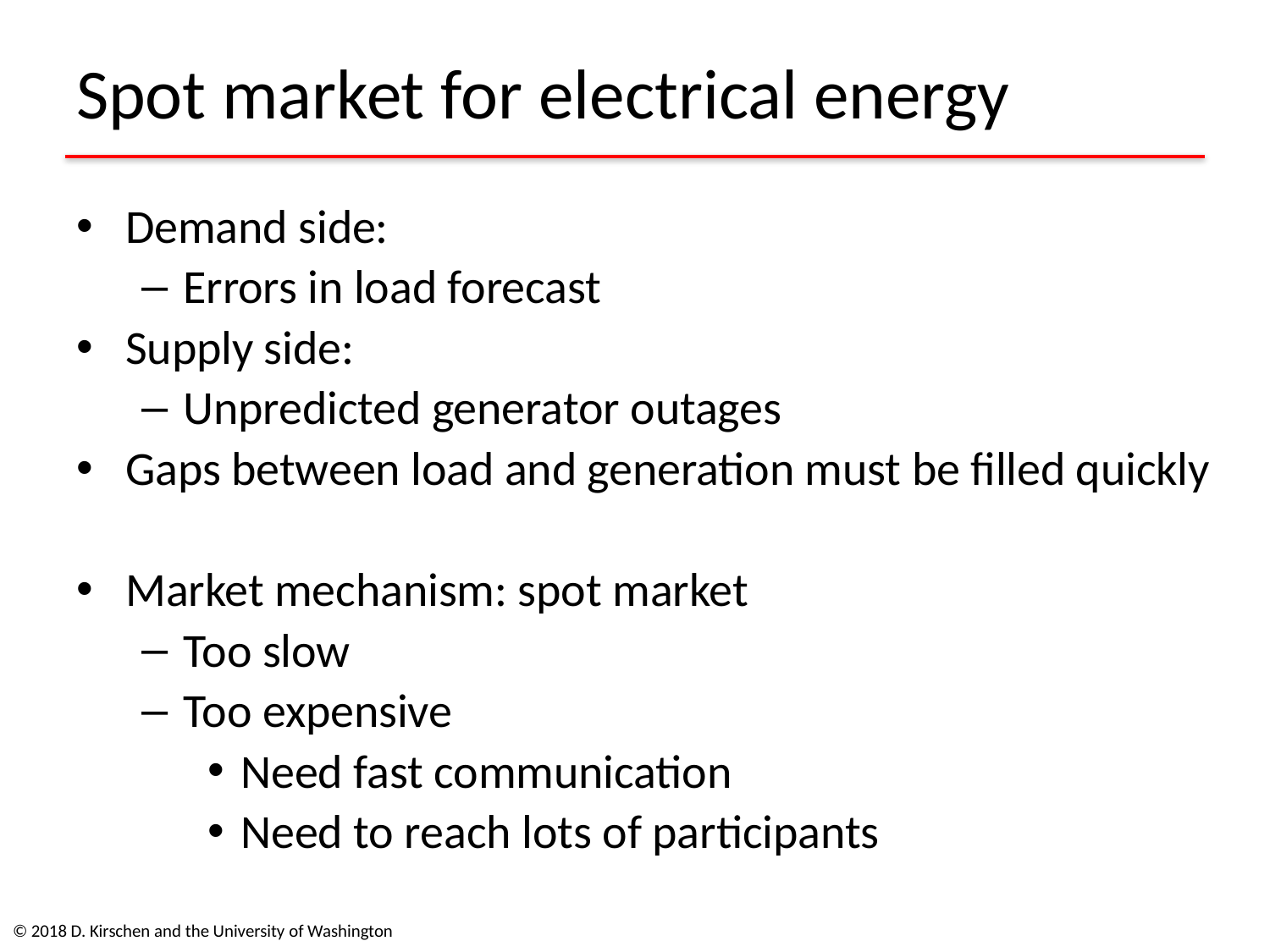

# Spot market for electrical energy
Demand side:
Errors in load forecast
Supply side:
Unpredicted generator outages
Gaps between load and generation must be filled quickly

Market mechanism: spot market
Too slow
Too expensive
Need fast communication
Need to reach lots of participants
© 2018 D. Kirschen and the University of Washington